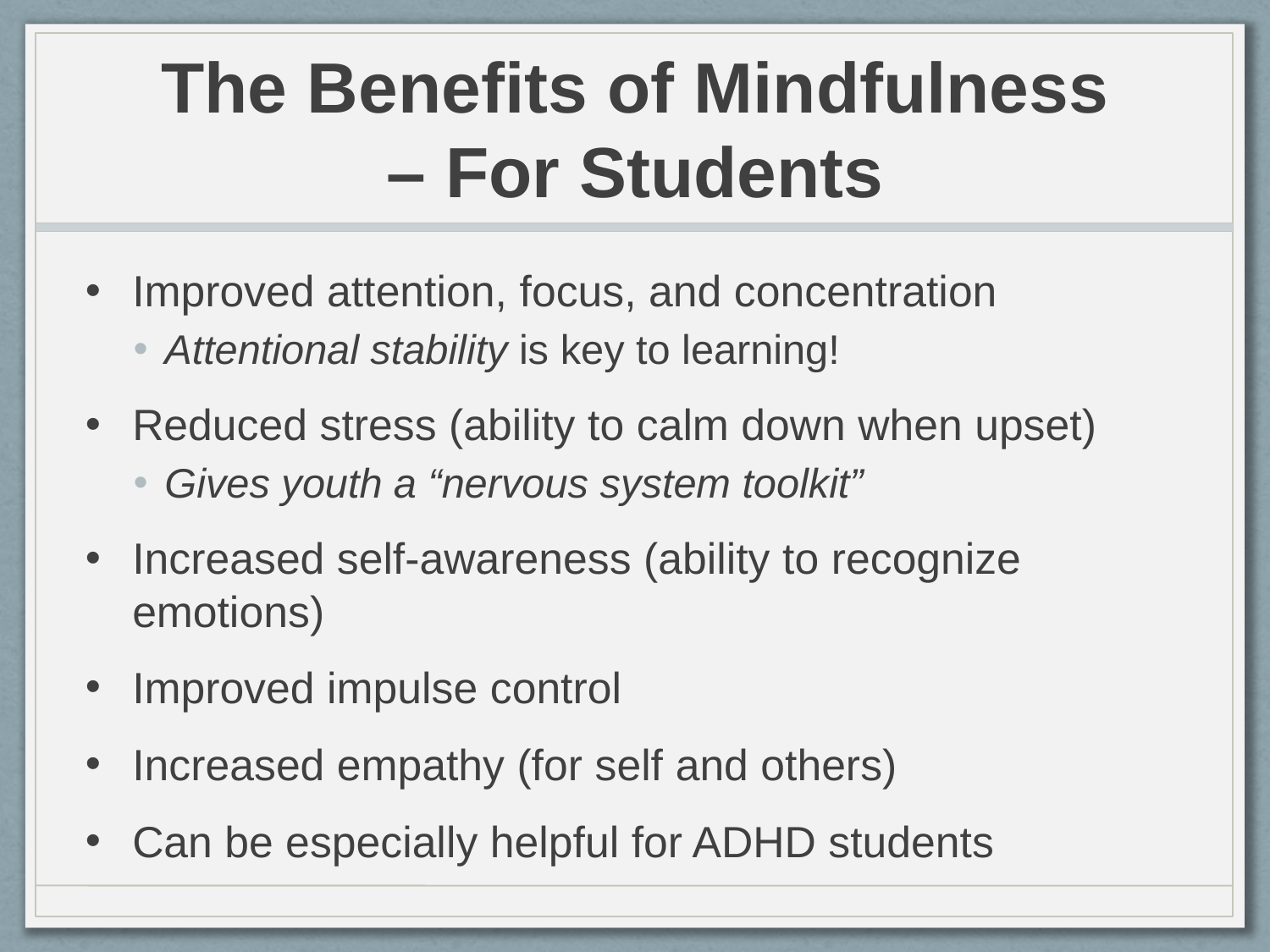

# The Benefits of Mindfulness – For Students
Improved attention, focus, and concentration
Attentional stability is key to learning!
Reduced stress (ability to calm down when upset)
Gives youth a “nervous system toolkit”
Increased self-awareness (ability to recognize emotions)
Improved impulse control
Increased empathy (for self and others)
Can be especially helpful for ADHD students